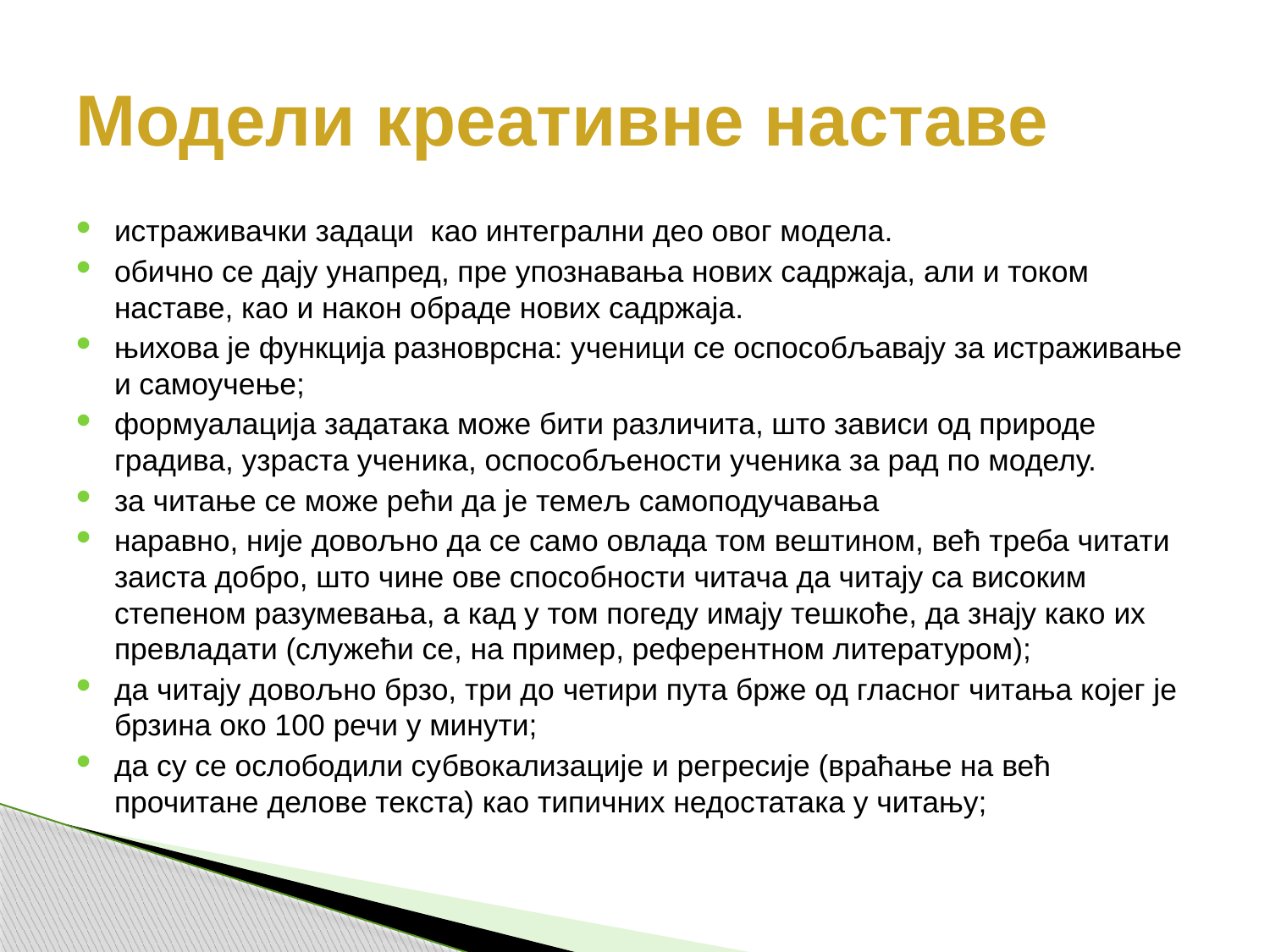

# Модели креативне наставе
истраживачки задаци  као интегрални део овог модела.
обично се дају унапред, пре упознавања нових садржаја, али и током наставе, као и након обраде нових садржаја.
њихова је функција разноврсна: ученици се оспособљавају за истраживање и самоучење;
формуалација задатака може бити различита, што зависи од природе градива, узраста ученика, оспособљености ученика за рад по моделу.
за читање се може рећи да је темељ самоподучавања
наравно, није довољно да се само овлада том вештином, већ треба читати заиста добро, што чине ове способности читача да читају са високим степеном разумевања, а кад у том погеду имају тешкоће, да знају како их превладати (служећи се, на пример, референтном литературом);
да читају довољно брзо, три до четири пута брже од гласног читања којег је брзина око 100 речи у минути;
да су се ослободили субвокализације и регресије (враћање на већ прочитане делове текста) као типичних недостатака у читању;